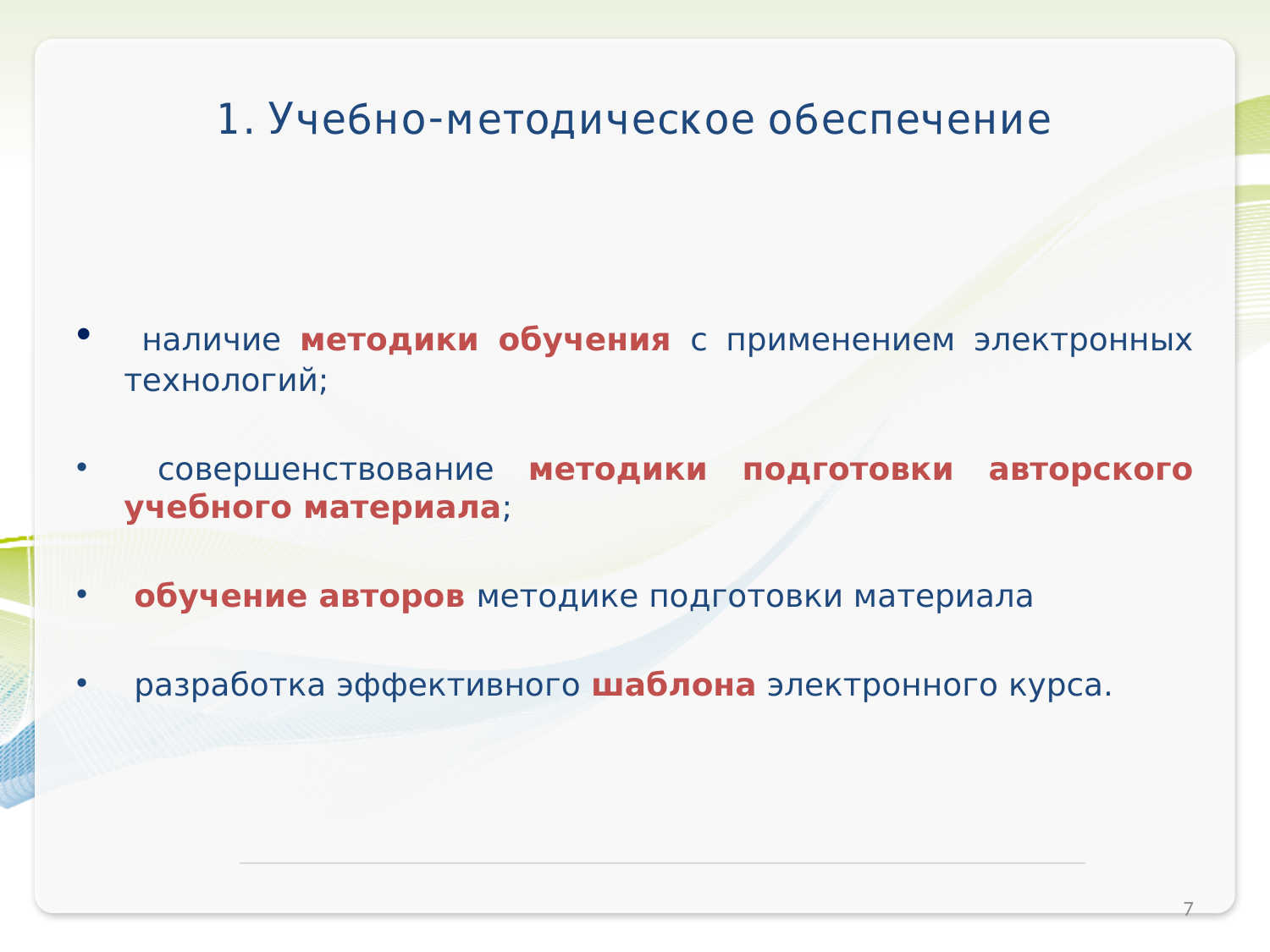

1. Учебно-методическое обеспечение
 наличие методики обучения с применением электронных технологий;

 совершенствование методики подготовки авторского учебного материала;

 обучение авторов методике подготовки материала

 разработка эффективного шаблона электронного курса.

7